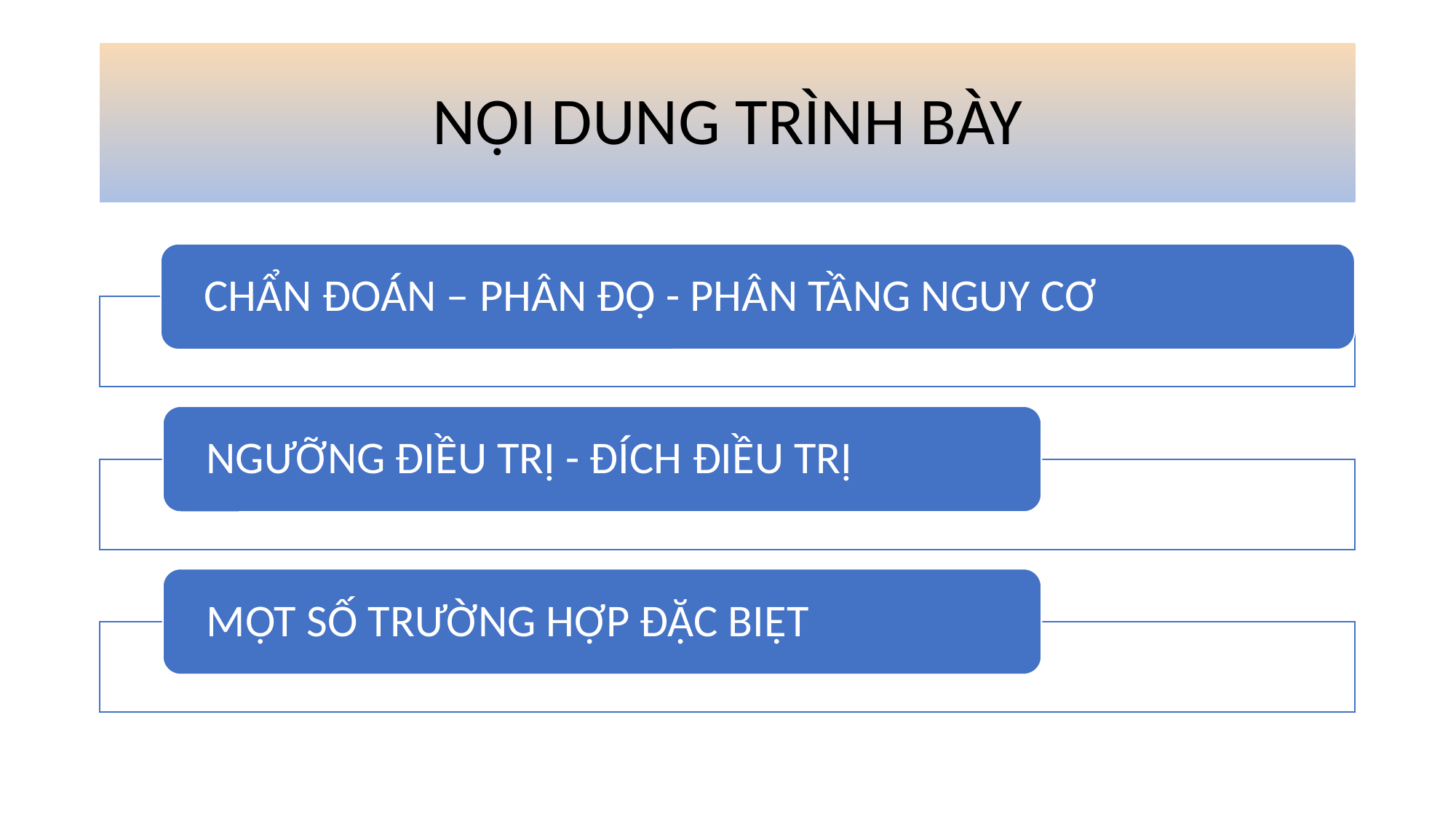

# NỘI DUNG TRÌNH BÀY
CHẨN ĐOÁN – PHÂN ĐỘ - PHÂN TẦNG NGUY CƠ
NGƯỠNG ĐIỀU TRỊ - ĐÍCH ĐIỀU TRỊ
MỘT SỐ TRƯỜNG HỢP ĐẶC BIỆT